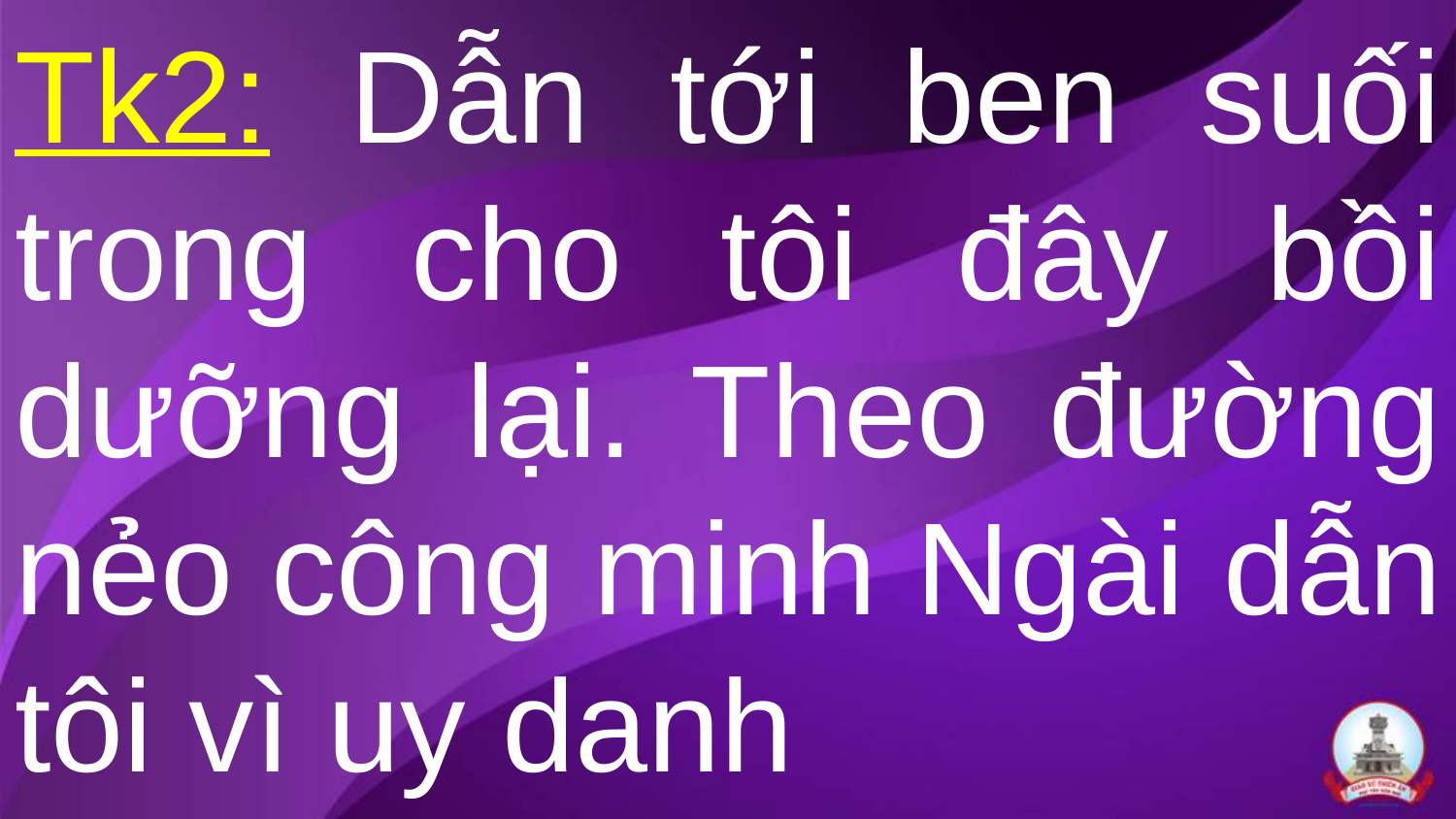

# Tk2: Dẫn tới ben suối trong cho tôi đây bồi dưỡng lại. Theo đường nẻo công minh Ngài dẫn tôi vì uy danh